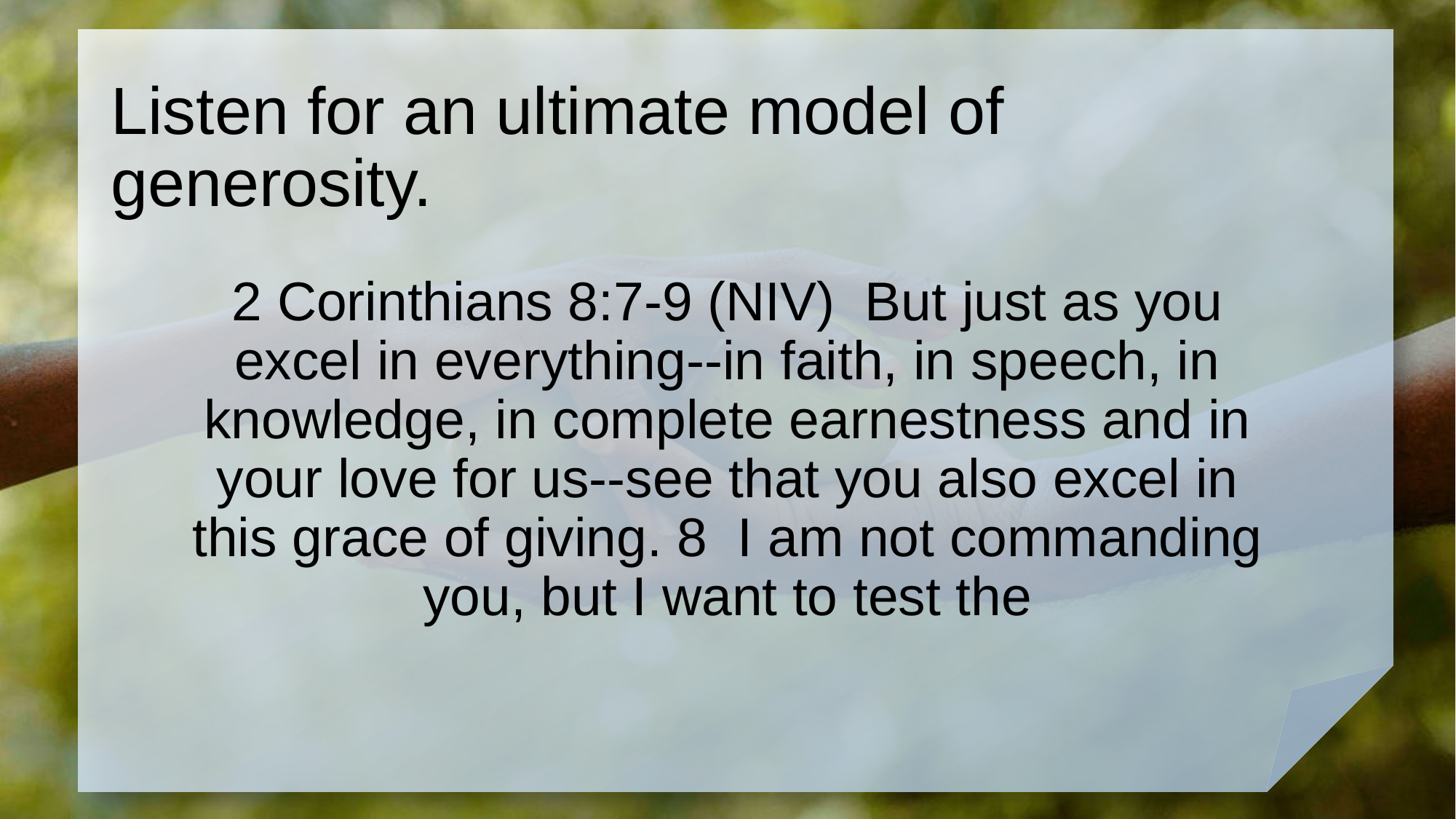

# Listen for an ultimate model of generosity.
2 Corinthians 8:7-9 (NIV)  But just as you excel in everything--in faith, in speech, in knowledge, in complete earnestness and in your love for us--see that you also excel in this grace of giving. 8  I am not commanding you, but I want to test the